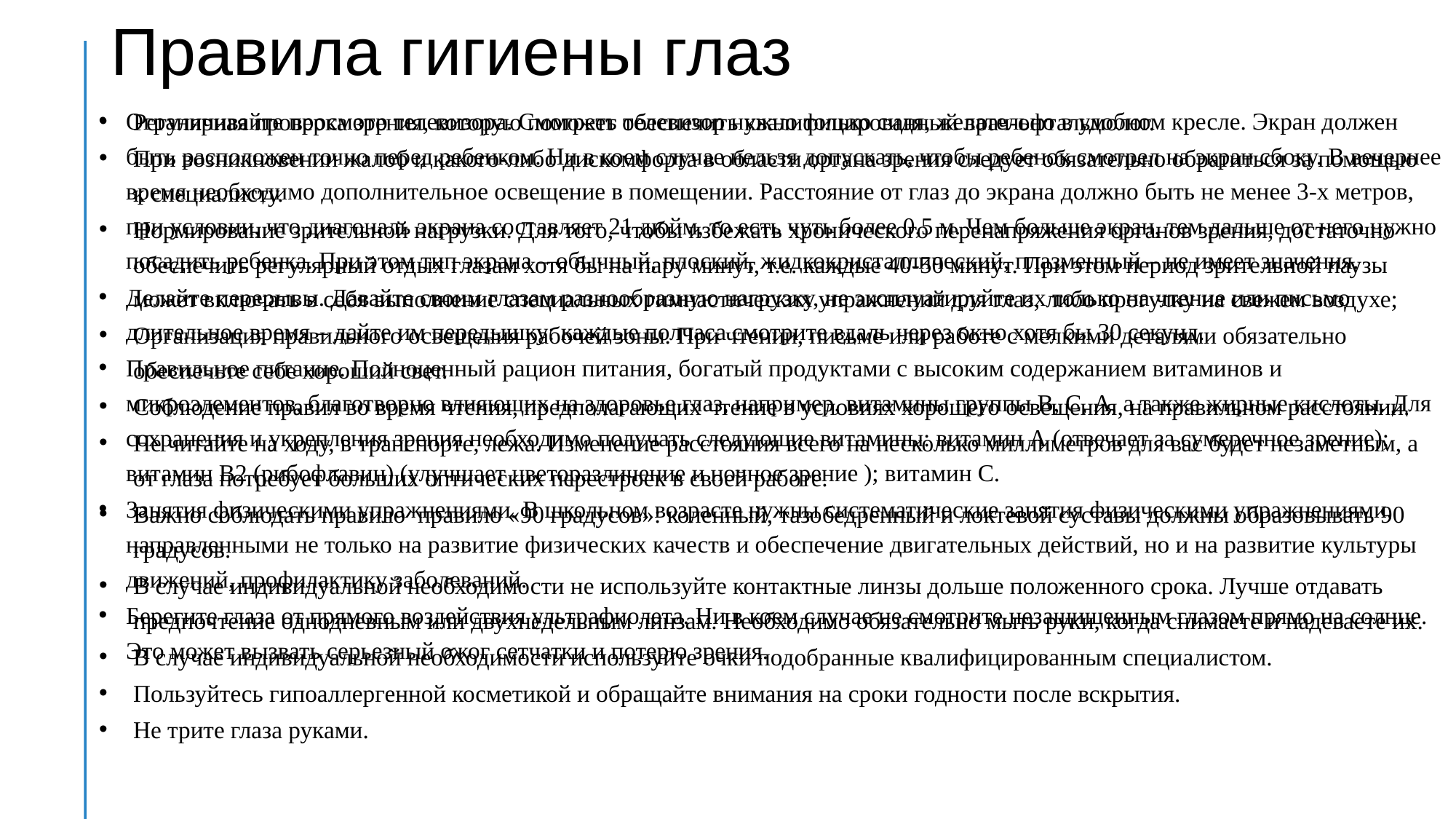

# Правила гигиены глаз
Ограничивайте просмотр телевизора. Смотреть телевизор нужно только сидя, желательно в удобном кресле. Экран должен быть расположен точно перед ребенком. Ни в коем случае нельзя допускать, чтобы ребенок смотрел на экран сбоку. В вечернее время необходимо дополнительное освещение в помещении. Расстояние от глаз до экрана должно быть не менее 3-х метров, при условии, что диагональ экрана составляет 21 дюйм, то есть чуть более 0,5 м. Чем больше экран, тем дальше от него нужно посадить ребенка. При этом тип экрана – обычный, плоский, жидкокристаллический, плазменный – не имеет значения.
Делайте перерывы. Давайте своим глазам разнообразную нагрузку, не эксплуатируйте их только на чтение или письмо длительное время – дайте им передышку: каждые полчаса смотрите вдаль через окно хотя бы 30 секунд.
Правильное питание. Полноценный рацион питания, богатый продуктами с высоким содержанием витаминов и микроэлементов, благотворно влияющих на здоровье глаз, например, витамины группы В, С, А, а также жирные кислоты. Для сохранения и укрепления зрения необходимо получать следующие витамины: витамин А (отвечает за сумеречное зрение); витамин В2 (рибофлавин) (улучшает цветоразличение и ночное зрение ); витамин С.
Занятия физическими упражнениями. В школьном возрасте нужны систематические занятия физическими упражнениями, направленными не только на развитие физических качеств и обеспечение двигательных действий, но и на развитие культуры движений, профилактику заболеваний.
Берегите глаза от прямого воздействия ультрафиолета. Ни в коем случае не смотрите незащищенным глазом прямо на солнце. Это может вызвать серьезный ожог сетчатки и потерю зрения.
Регулярная проверка зрения, которую поможет обеспечить квалифицированный врач-офтальмолог.
При возникновении жалоб и какого-либо дискомфорта в области органа зрения следует обязательно обратиться за помощью к специалисту.
Нормирование зрительной нагрузки. Для того, чтобы избежать хронического перенапряжения органов зрения, достаточно обеспечить регулярный отдых глазам хотя бы на пару минут, т.е. каждые 40-50 минут. При этом период зрительной паузы может включать в себя выполнение специальных гимнастических упражнений для глаз, либо прогулку на свежем воздухе;
Организация правильного освещения рабочей зоны. При чтении, письме или работе с мелкими деталями обязательно обеспечьте себе хороший свет.
Соблюдение правил во время чтения, предполагающих чтение в условиях хорошего освещения, на правильном расстоянии.
Не читайте на ходу, в транспорте, лежа. Изменение расстояния всего на несколько миллиметров для вас будет незаметным, а от глаза потребует больших оптических перестроек в своей работе.
Важно соблюдать правило  правило «90 градусов»: коленный, тазобедренный и локтевой суставы должны образовывать 90 градусов.
В случае индивидуальной необходимости не используйте контактные линзы дольше положенного срока. Лучше отдавать предпочтение однодневным или двухнедельным линзам. Необходимо обязательно мыть руки, когда снимаете и надеваете их.
В случае индивидуальной необходимости используйте очки подобранные квалифицированным специалистом.
Пользуйтесь гипоаллергенной косметикой и обращайте внимания на сроки годности после вскрытия.
Не трите глаза руками.